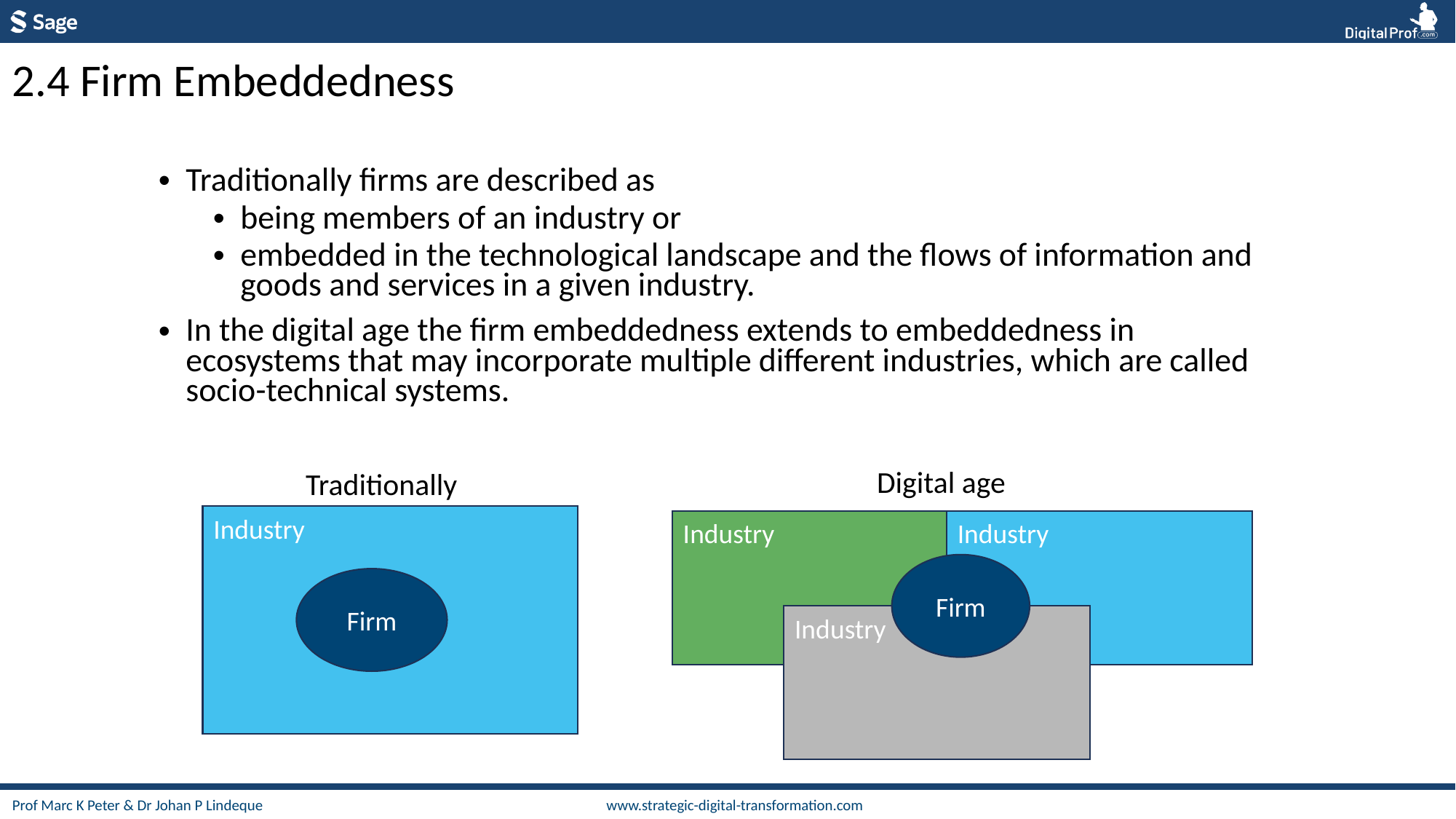

2.4 Firm Embeddedness
Traditionally firms are described as
being members of an industry or
embedded in the technological landscape and the flows of information and goods and services in a given industry.
In the digital age the firm embeddedness extends to embeddedness in ecosystems that may incorporate multiple different industries, which are called socio-technical systems.
Digital age
Traditionally
Industry
Industry
Industry
Firm
Firm
Industry